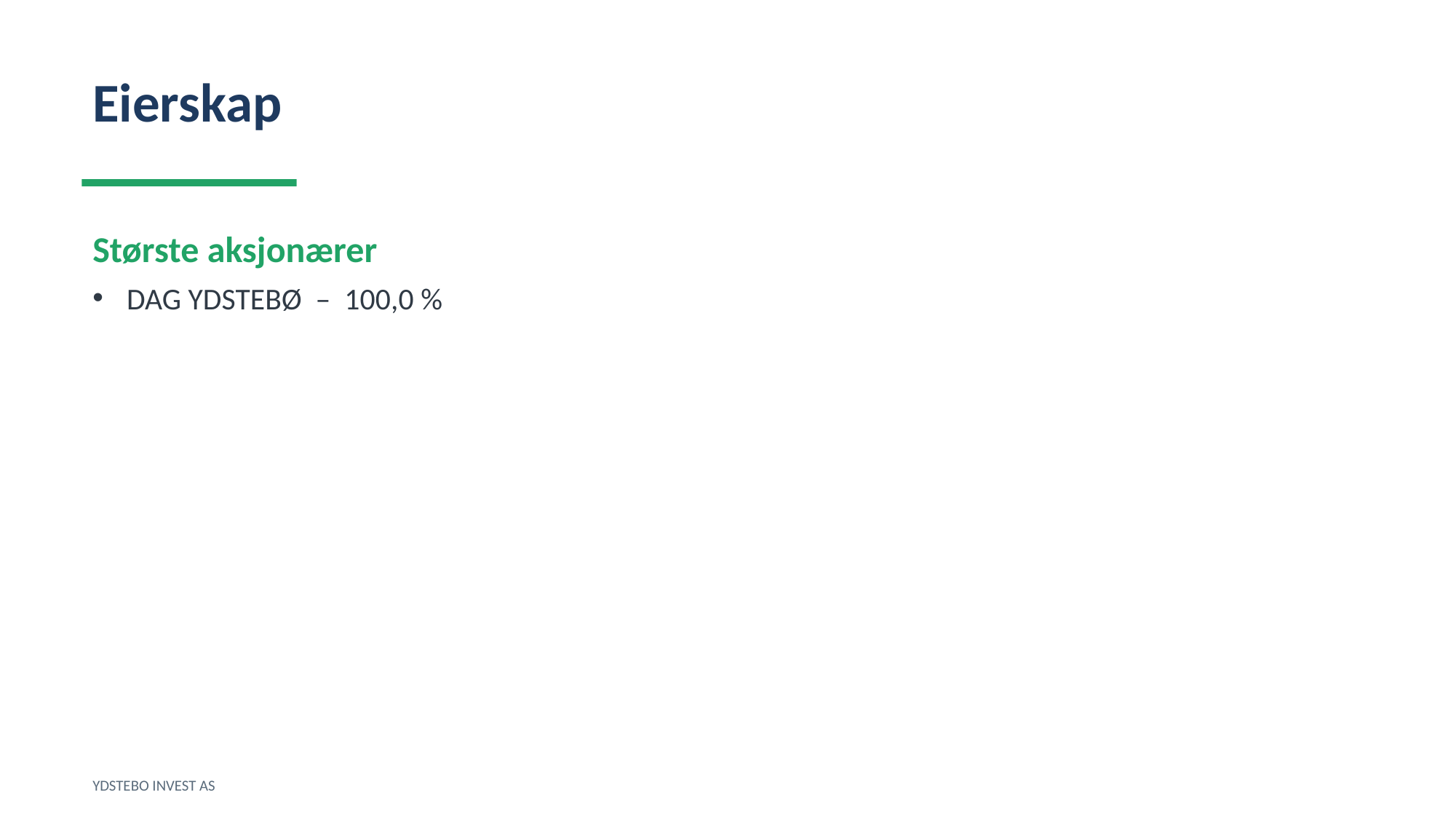

Eierskap

Største aksjonærer
DAG YDSTEBØ  –  100,0 %
YDSTEBO INVEST AS